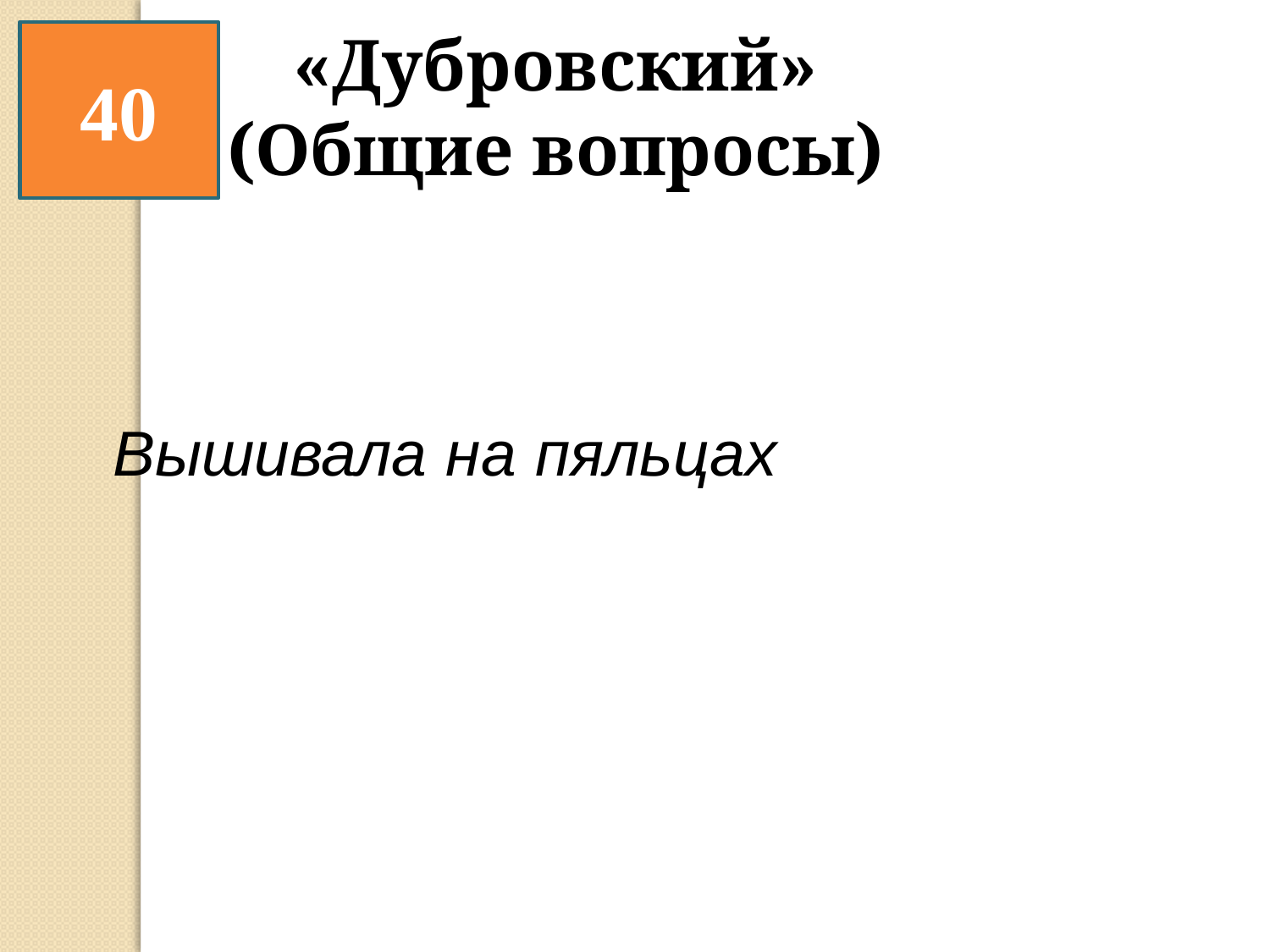

«Дубровский» (Общие вопросы)
40
Вышивала на пяльцах